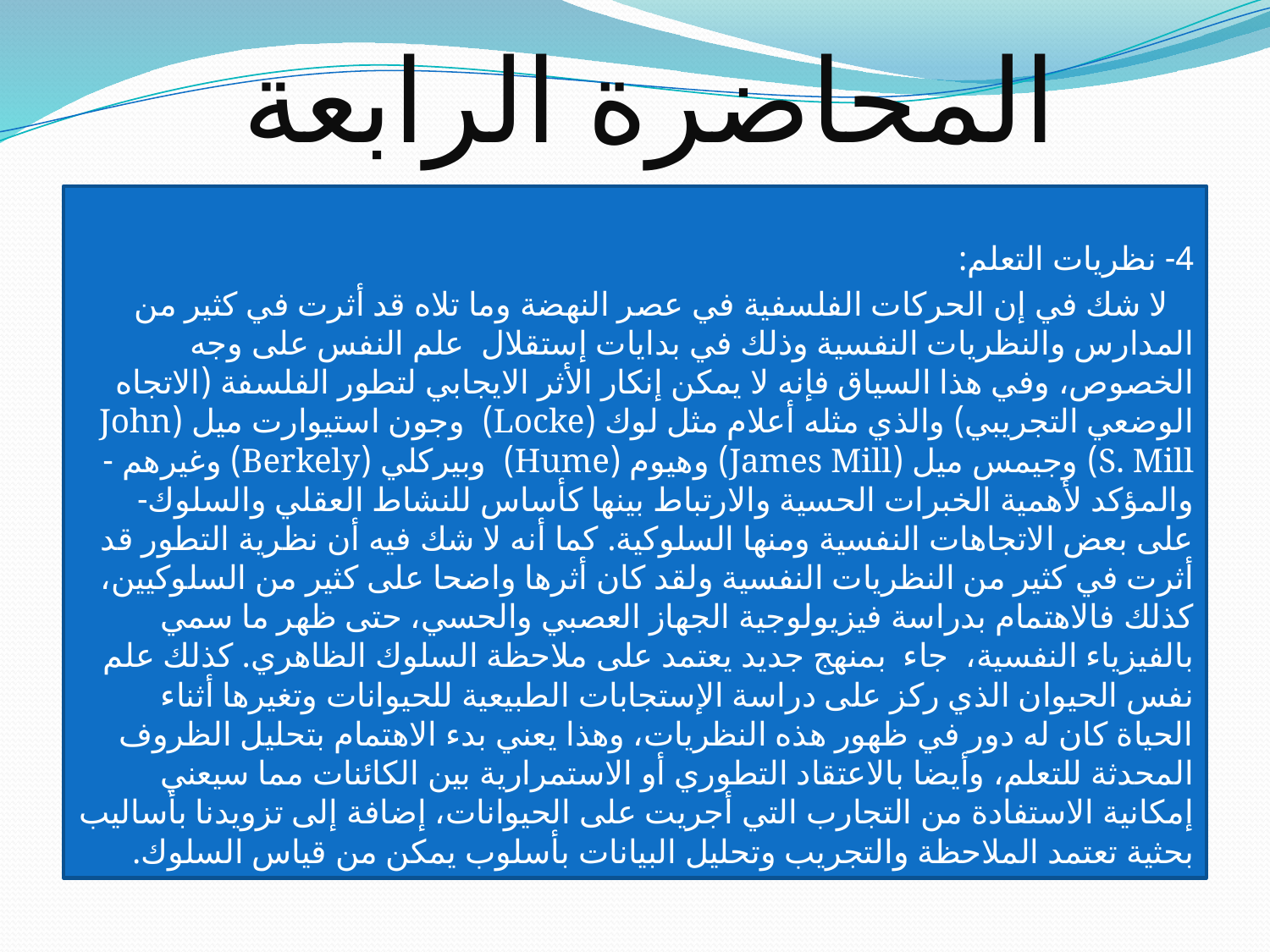

# المحاضرة الرابعة

4- نظريات التعلم:
   لا شك في إن الحركات الفلسفية في عصر النهضة وما تلاه قد أثرت في كثير من المدارس والنظريات النفسية وذلك في بدايات إستقلال  علم النفس على وجه الخصوص، وفي هذا السياق فإنه لا يمكن إنكار الأثر الايجابي لتطور الفلسفة (الاتجاه الوضعي التجريبي) والذي مثله أعلام مثل لوك (Locke)  وجون استيوارت ميل (John S. Mill) وجيمس ميل (James Mill) وهيوم (Hume)  وبيركلي (Berkely) وغيرهم - والمؤكد لأهمية الخبرات الحسية والارتباط بينها كأساس للنشاط العقلي والسلوك- على بعض الاتجاهات النفسية ومنها السلوكية. كما أنه لا شك فيه أن نظرية التطور قد أثرت في كثير من النظريات النفسية ولقد كان أثرها واضحا على كثير من السلوكيين، كذلك فالاهتمام بدراسة فيزيولوجية الجهاز العصبي والحسي، حتى ظهر ما سمي بالفيزياء النفسية،  جاء  بمنهج جديد يعتمد على ملاحظة السلوك الظاهري. كذلك علم نفس الحيوان الذي ركز على دراسة الإستجابات الطبيعية للحيوانات وتغيرها أثناء الحياة كان له دور في ظهور هذه النظريات، وهذا يعني بدء الاهتمام بتحليل الظروف المحدثة للتعلم، وأيضا بالاعتقاد التطوري أو الاستمرارية بين الكائنات مما سيعني إمكانية الاستفادة من التجارب التي أجريت على الحيوانات، إضافة إلى تزويدنا بأساليب بحثية تعتمد الملاحظة والتجريب وتحليل البيانات بأسلوب يمكن من قياس السلوك.